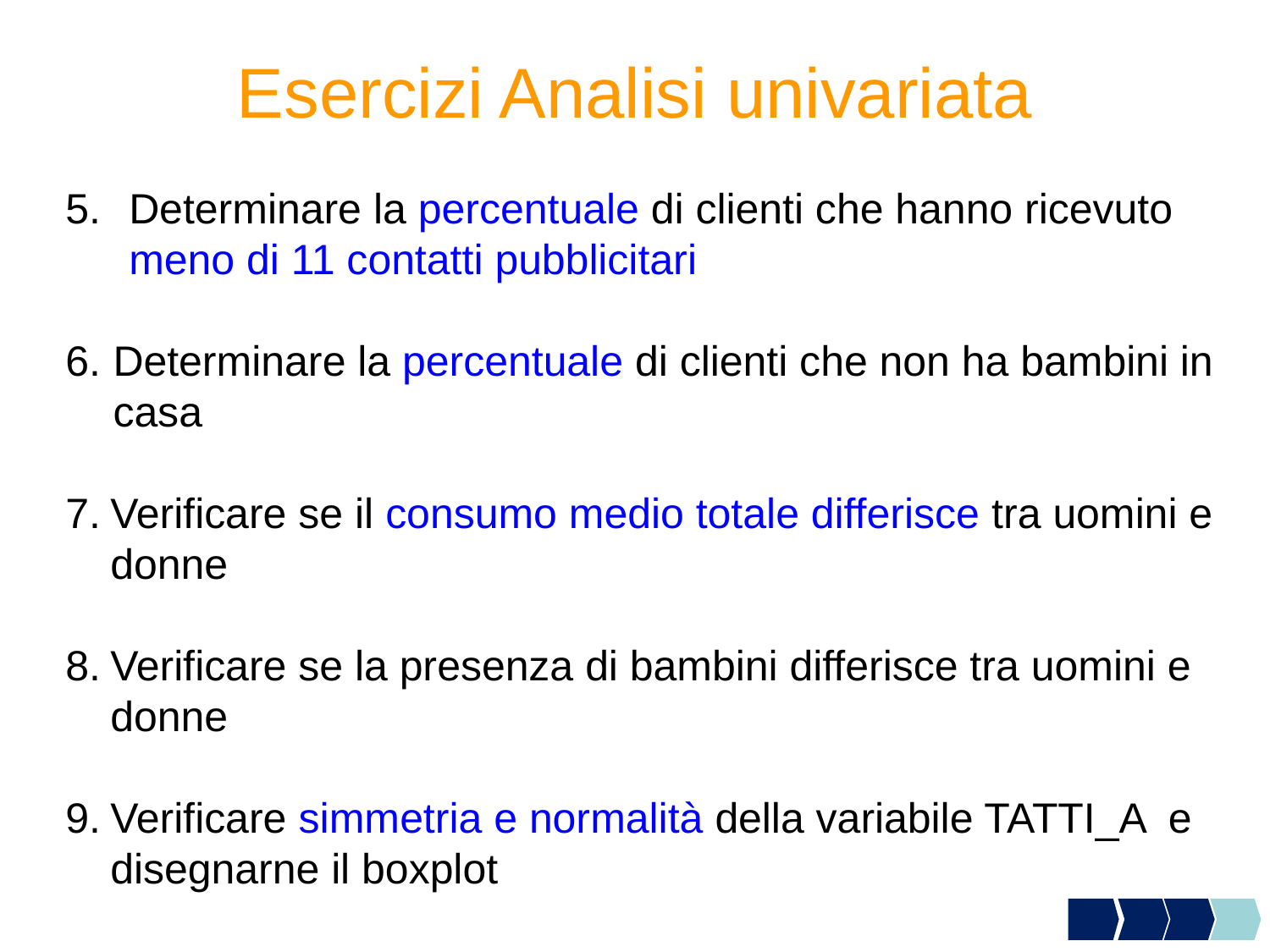

Esercizi Analisi univariata

Determinare la percentuale di clienti che hanno ricevuto meno di 11 contatti pubblicitari

Determinare la percentuale di clienti che non ha bambini in casa

Verificare se il consumo medio totale differisce tra uomini e donne

Verificare se la presenza di bambini differisce tra uomini e donne

Verificare simmetria e normalità della variabile TATTI_A  e disegnarne il boxplot